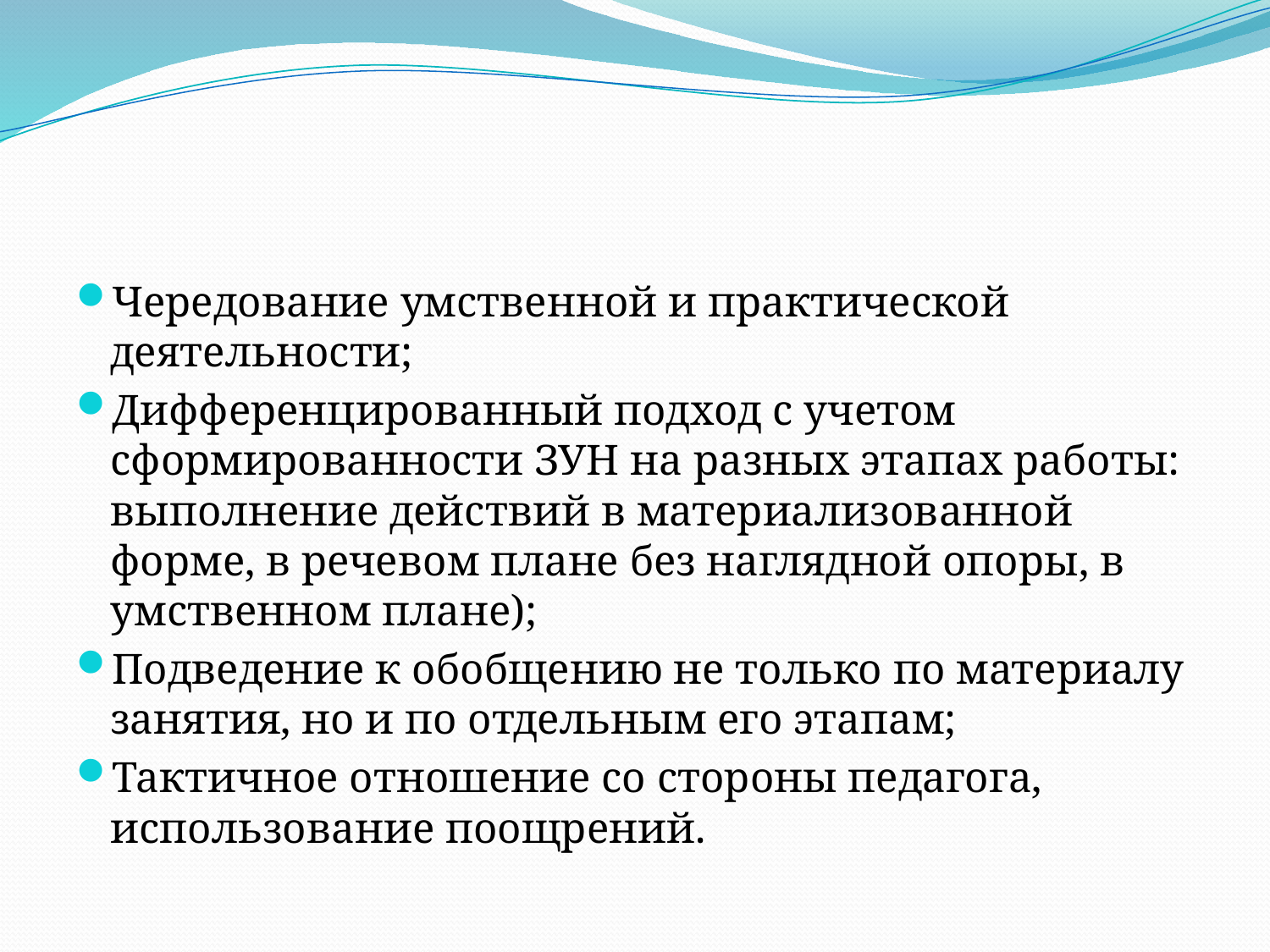

#
Чередование умственной и практической деятельности;
Дифференцированный подход с учетом сформированности ЗУН на разных этапах работы: выполнение действий в материализованной форме, в речевом плане без наглядной опоры, в умственном плане);
Подведение к обобщению не только по материалу занятия, но и по отдельным его этапам;
Тактичное отношение со стороны педагога, использование поощрений.